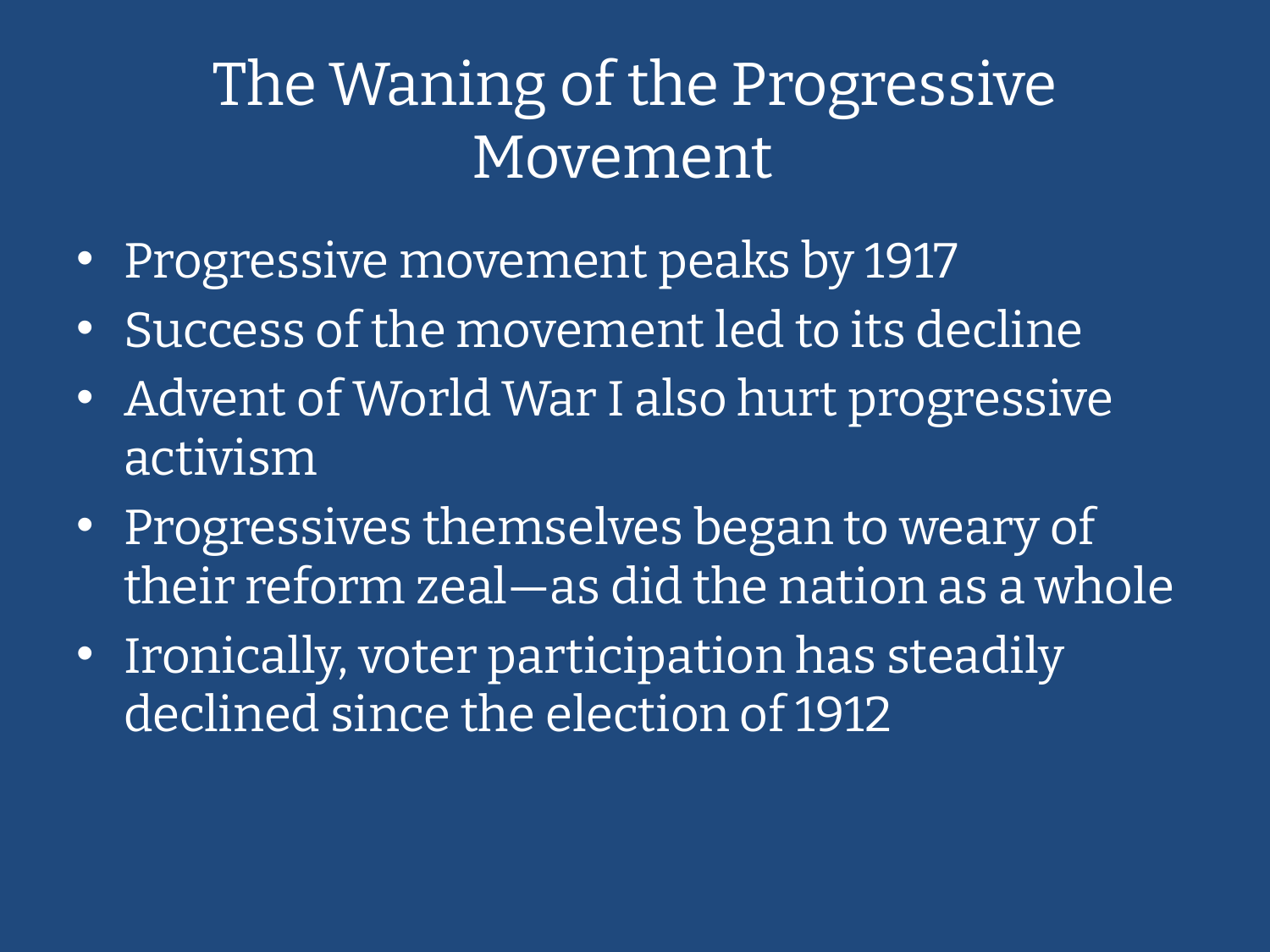

# The Waning of the Progressive Movement
Progressive movement peaks by 1917
Success of the movement led to its decline
Advent of World War I also hurt progressive activism
Progressives themselves began to weary of their reform zeal—as did the nation as a whole
Ironically, voter participation has steadily declined since the election of 1912